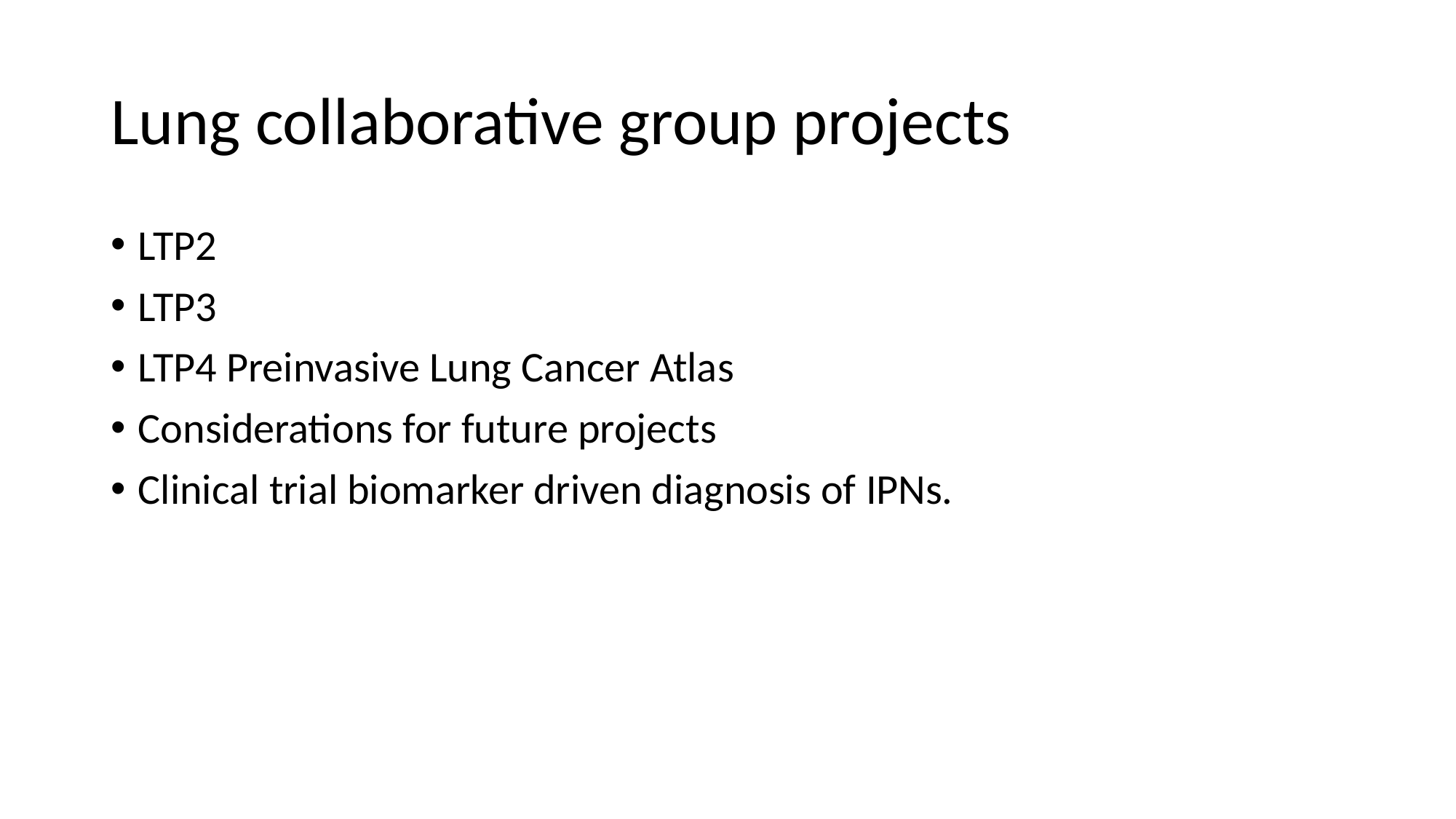

# Lung collaborative group projects
LTP2
LTP3
LTP4 Preinvasive Lung Cancer Atlas
Considerations for future projects
Clinical trial biomarker driven diagnosis of IPNs.